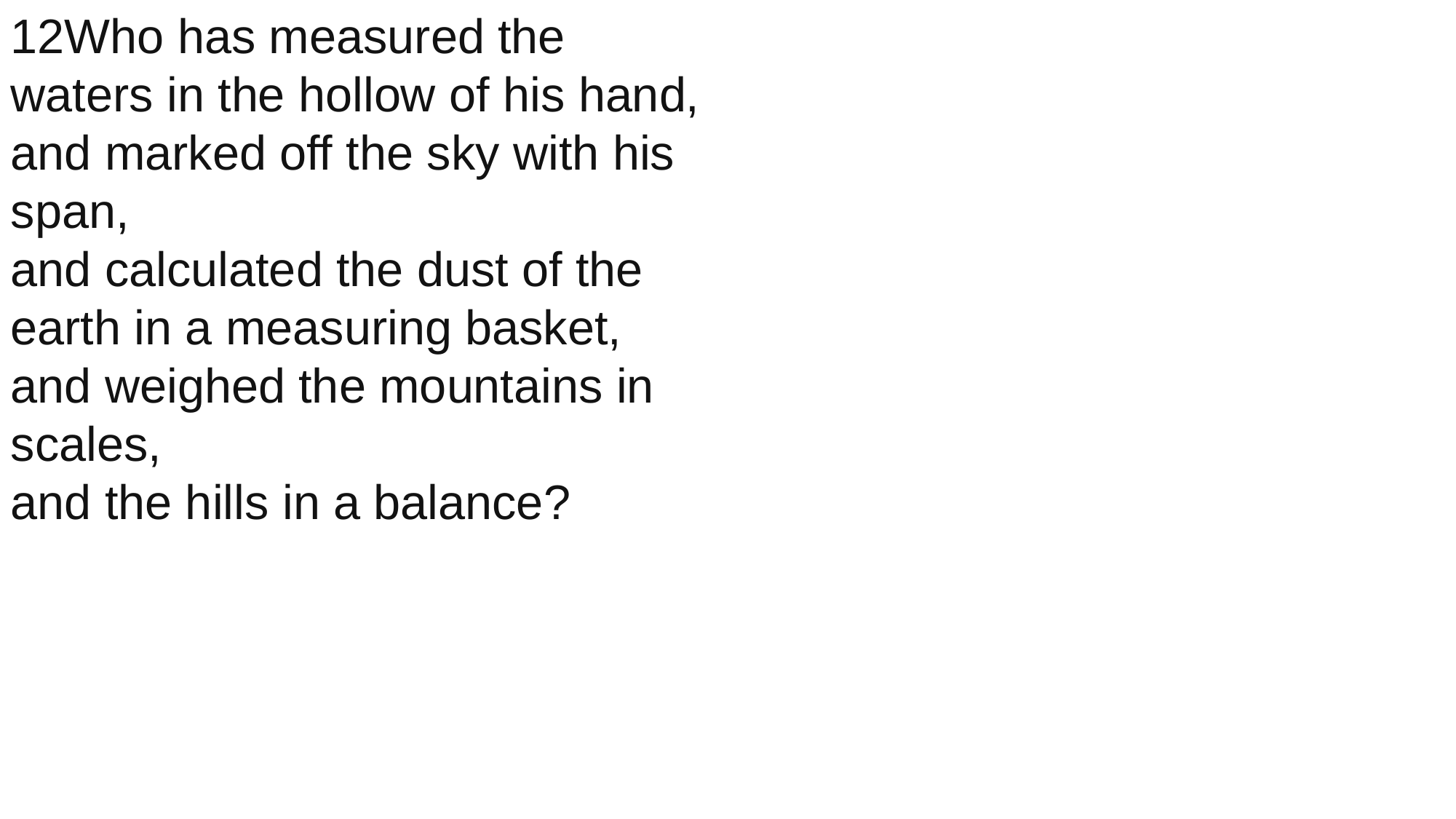

12Who has measured the waters in the hollow of his hand,
and marked off the sky with his span,
and calculated the dust of the earth in a measuring basket,
and weighed the mountains in scales,
and the hills in a balance?